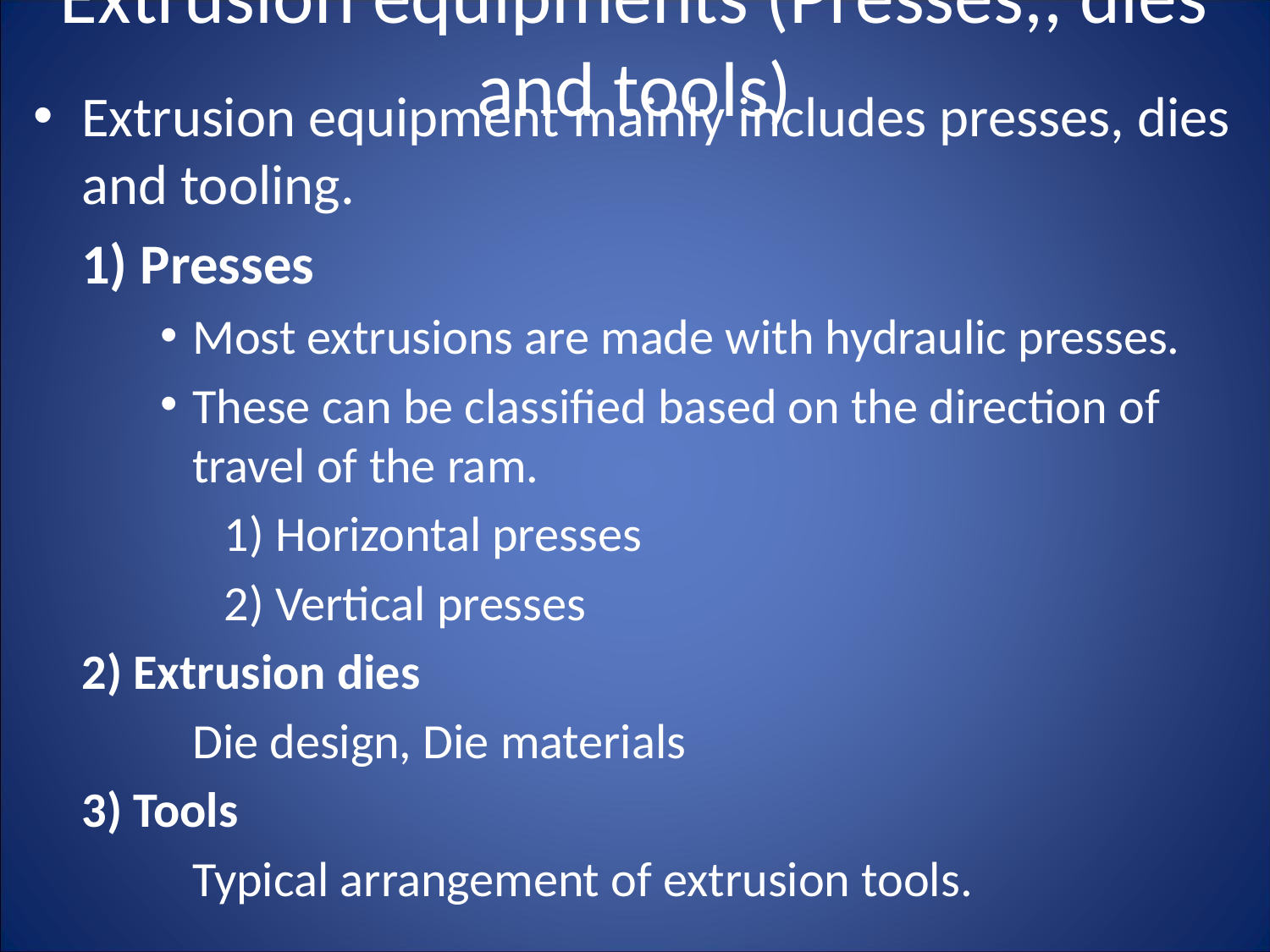

# Extrusion equipments (Presses,, dies and tools)
Extrusion equipment mainly includes presses, dies and tooling.
	1) Presses
Most extrusions are made with hydraulic presses.
These can be classified based on the direction of travel of the ram.
1) Horizontal presses
2) Vertical presses
2) Extrusion dies
	Die design, Die materials
3) Tools
	Typical arrangement of extrusion tools.